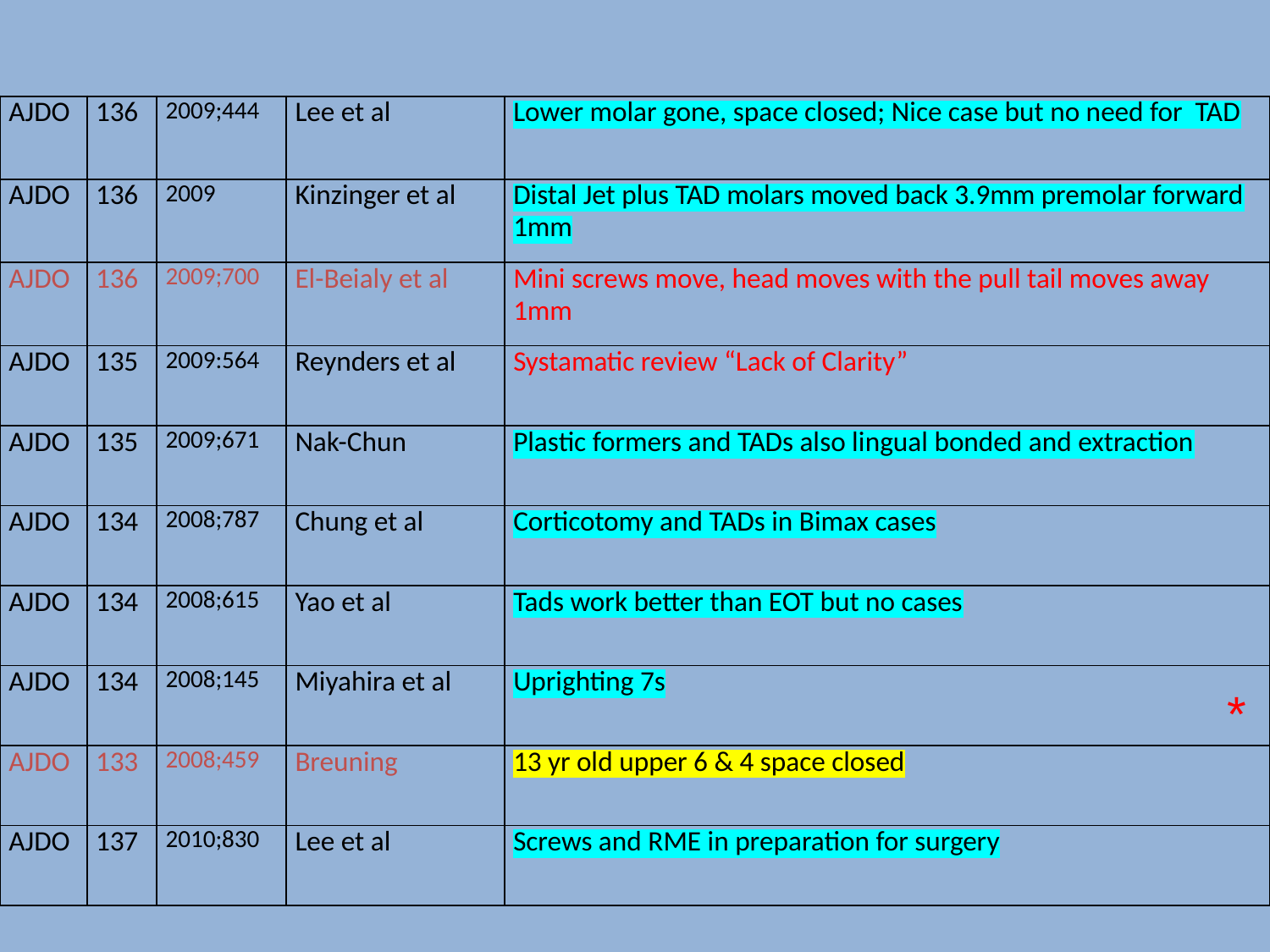

| AJDO | 136 | 2009;444 | Lee et al | Lower molar gone, space closed; Nice case but no need for TAD |
| --- | --- | --- | --- | --- |
| AJDO | 136 | 2009 | Kinzinger et al | Distal Jet plus TAD molars moved back 3.9mm premolar forward 1mm |
| AJDO | 136 | 2009;700 | El-Beialy et al | Mini screws move, head moves with the pull tail moves away 1mm |
| AJDO | 135 | 2009:564 | Reynders et al | Systamatic review “Lack of Clarity” |
| AJDO | 135 | 2009;671 | Nak-Chun | Plastic formers and TADs also lingual bonded and extraction |
| AJDO | 134 | 2008;787 | Chung et al | Corticotomy and TADs in Bimax cases |
| AJDO | 134 | 2008;615 | Yao et al | Tads work better than EOT but no cases |
| AJDO | 134 | 2008;145 | Miyahira et al | Uprighting 7s |
| AJDO | 133 | 2008;459 | Breuning | 13 yr old upper 6 & 4 space closed |
| AJDO | 137 | 2010;830 | Lee et al | Screws and RME in preparation for surgery |
*